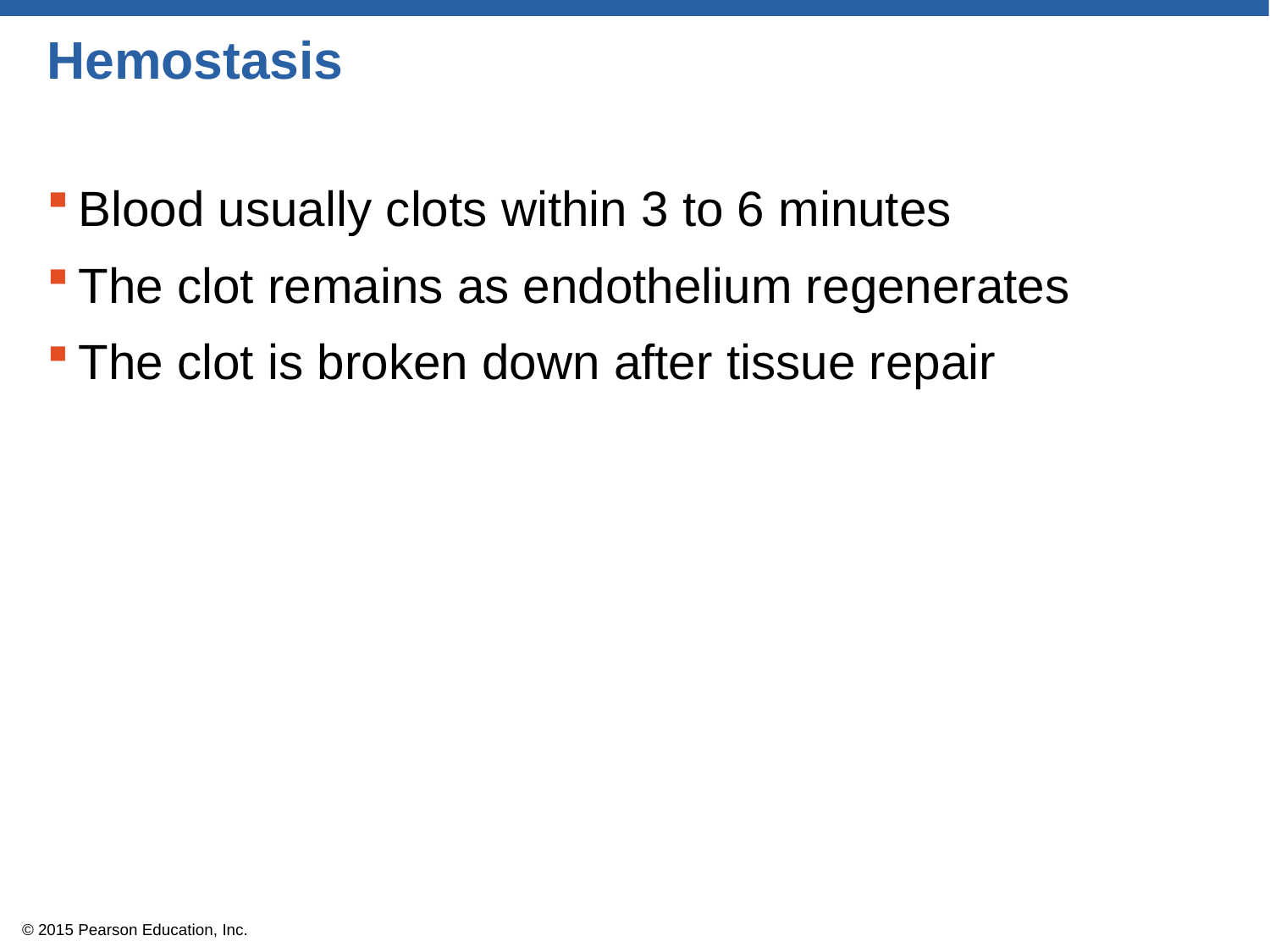

# Hemostasis
Blood usually clots within 3 to 6 minutes
The clot remains as endothelium regenerates
The clot is broken down after tissue repair
© 2015 Pearson Education, Inc.